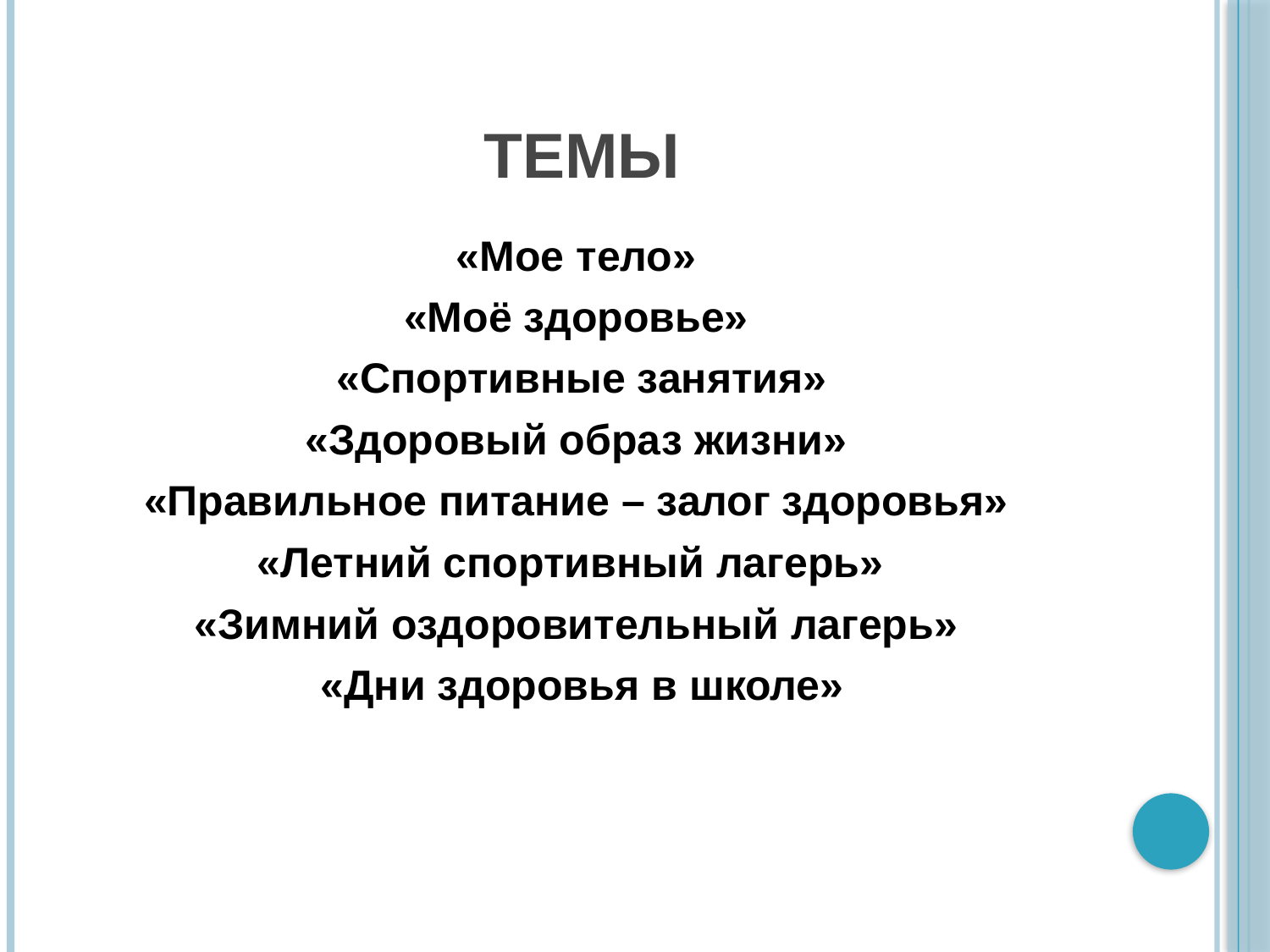

# Темы
«Мое тело»
«Моё здоровье»
«Спортивные занятия»
«Здоровый образ жизни»
«Правильное питание – залог здоровья»
«Летний спортивный лагерь»
«Зимний оздоровительный лагерь»
«Дни здоровья в школе»